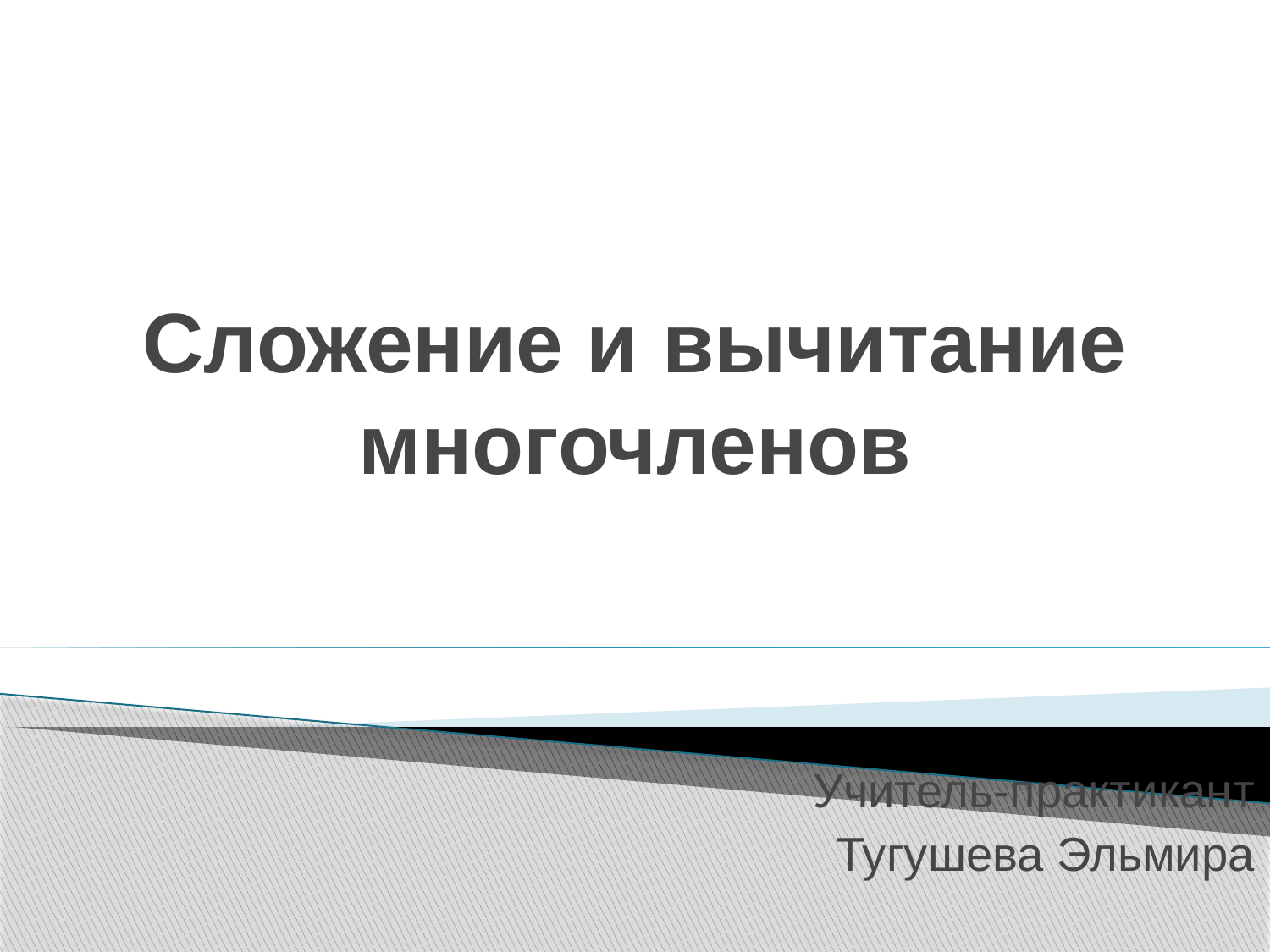

# Сложение и вычитание многочленов
Учитель-практикант
Тугушева Эльмира